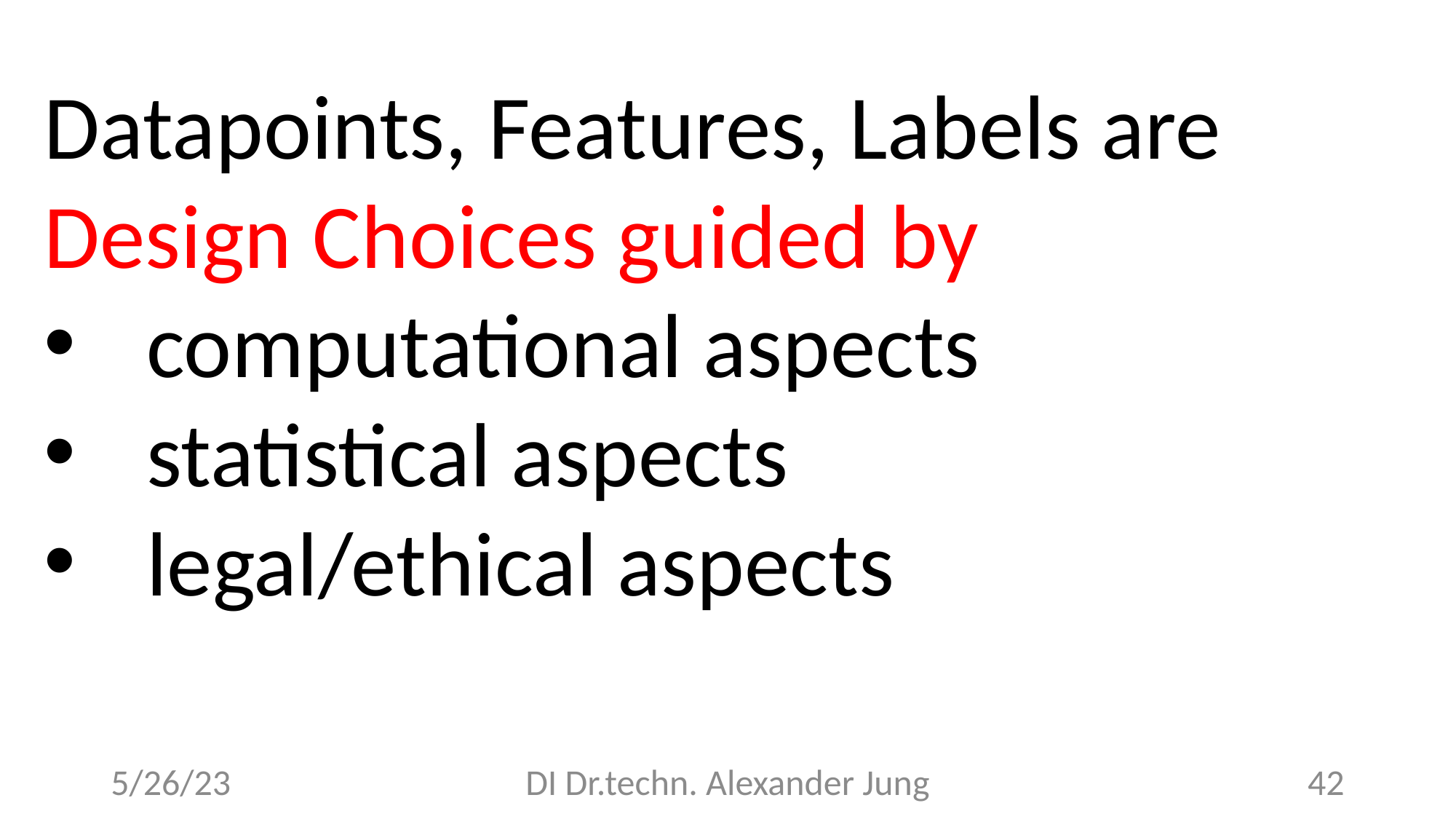

Datapoints, Features, Labels are Design Choices guided by
computational aspects
statistical aspects
legal/ethical aspects
5/26/23
DI Dr.techn. Alexander Jung
42